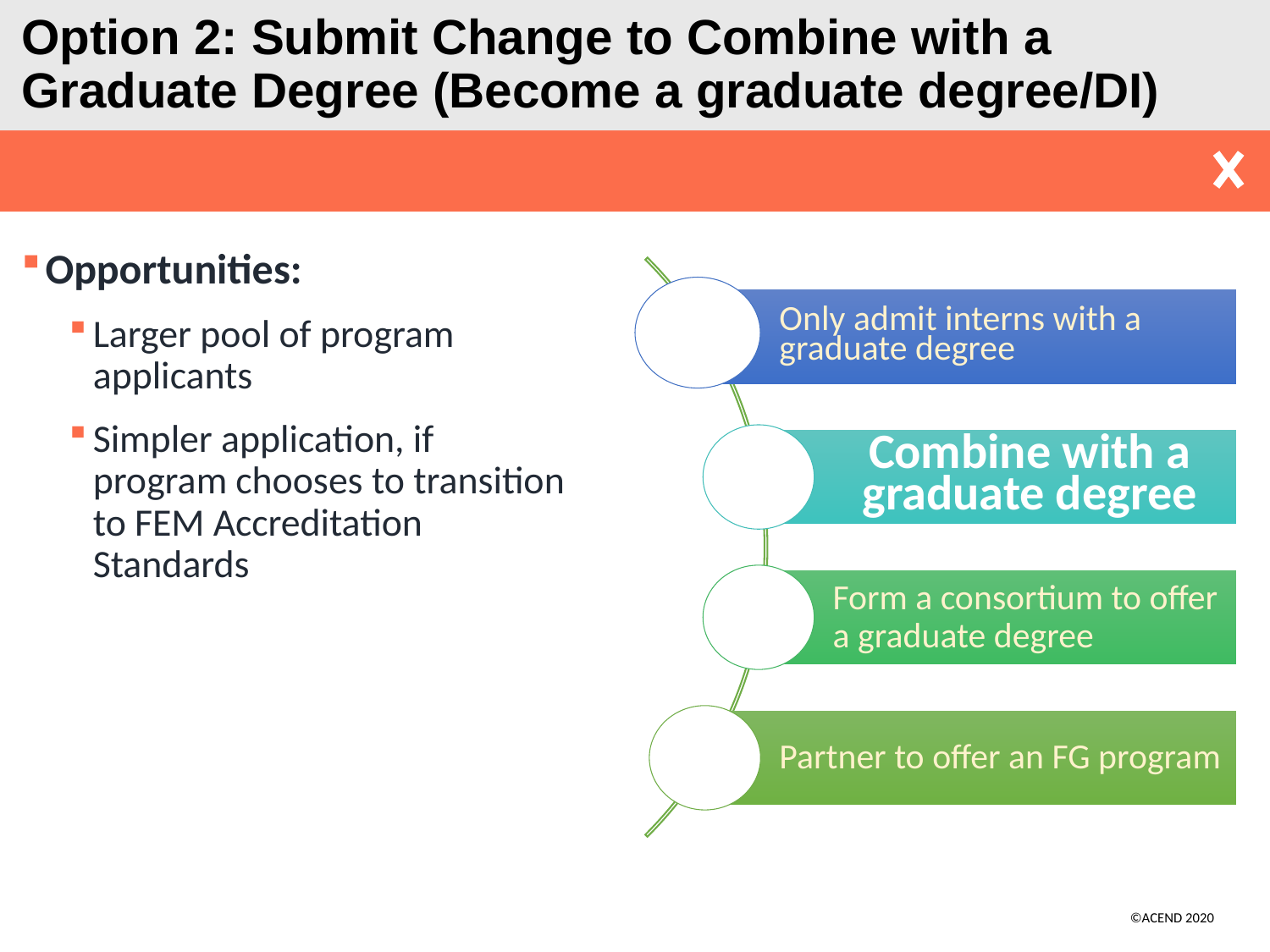

# Option 2: Submit Change to Combine with a Graduate Degree (Become a graduate degree/DI)
Opportunities:
Larger pool of program applicants
Simpler application, if program chooses to transition to FEM Accreditation Standards
Only admit interns with a graduate degree
Combine with a graduate degree
Form a consortium to offer a graduate degree
Partner to offer an FG program